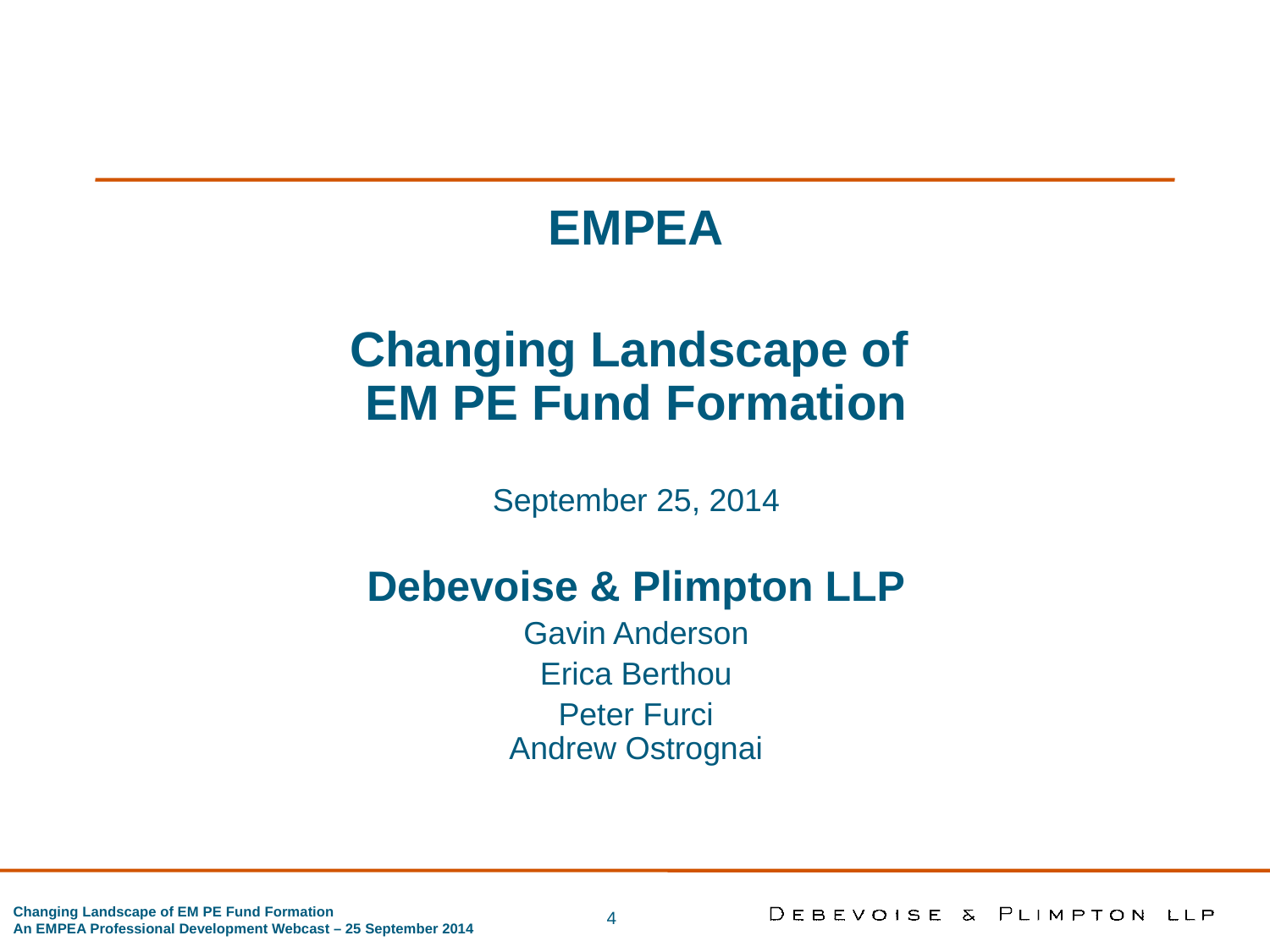

EMPEA
Changing Landscape of
EM PE Fund Formation
September 25, 2014
Debevoise & Plimpton LLP
Gavin Anderson
Erica Berthou
Peter Furci
Andrew Ostrognai

4